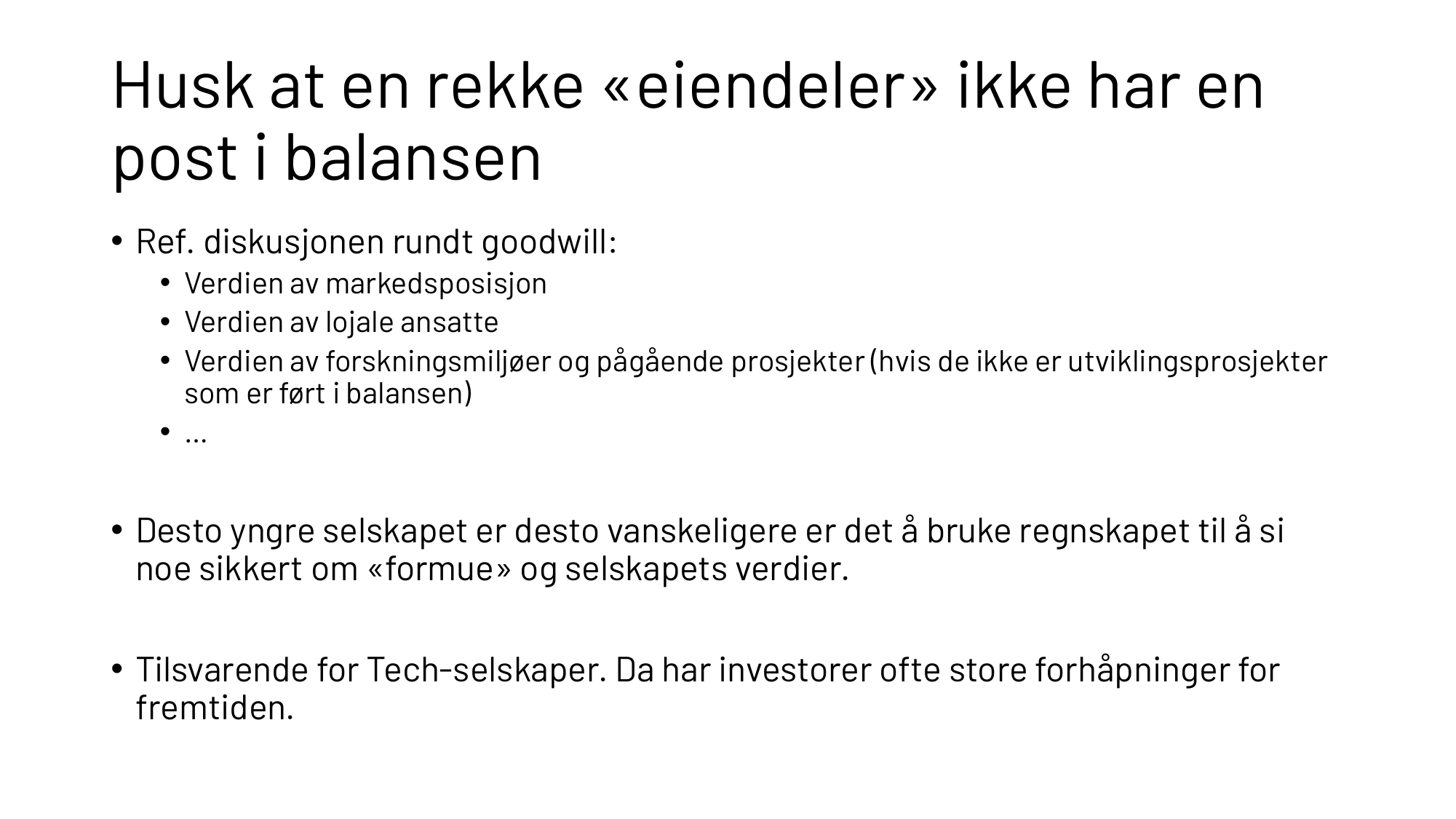

# Husk at en rekke «eiendeler» ikke har en post i balansen
Ref. diskusjonen rundt goodwill:
Verdien av markedsposisjon
Verdien av lojale ansatte
Verdien av forskningsmiljøer og pågående prosjekter (hvis de ikke er utviklingsprosjekter som er ført i balansen)
…

Desto yngre selskapet er desto vanskeligere er det å bruke regnskapet til å si noe sikkert om «formue» og selskapets verdier.

Tilsvarende for Tech-selskaper. Da har investorer ofte store forhåpninger for fremtiden.